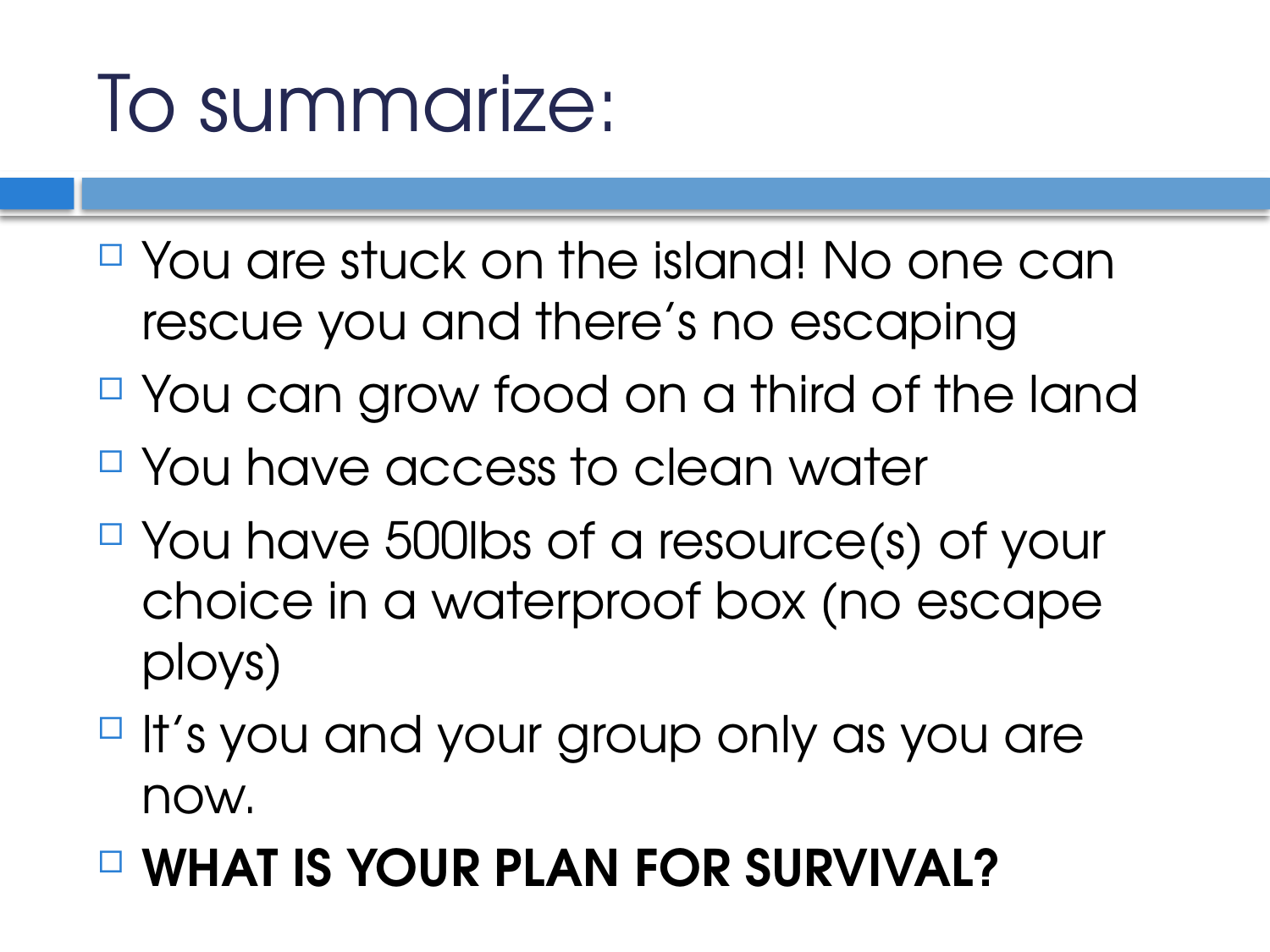

# To summarize:
You are stuck on the island! No one can rescue you and there’s no escaping
You can grow food on a third of the land
You have access to clean water
You have 500lbs of a resource(s) of your choice in a waterproof box (no escape ploys)
It’s you and your group only as you are now.
WHAT IS YOUR PLAN FOR SURVIVAL?